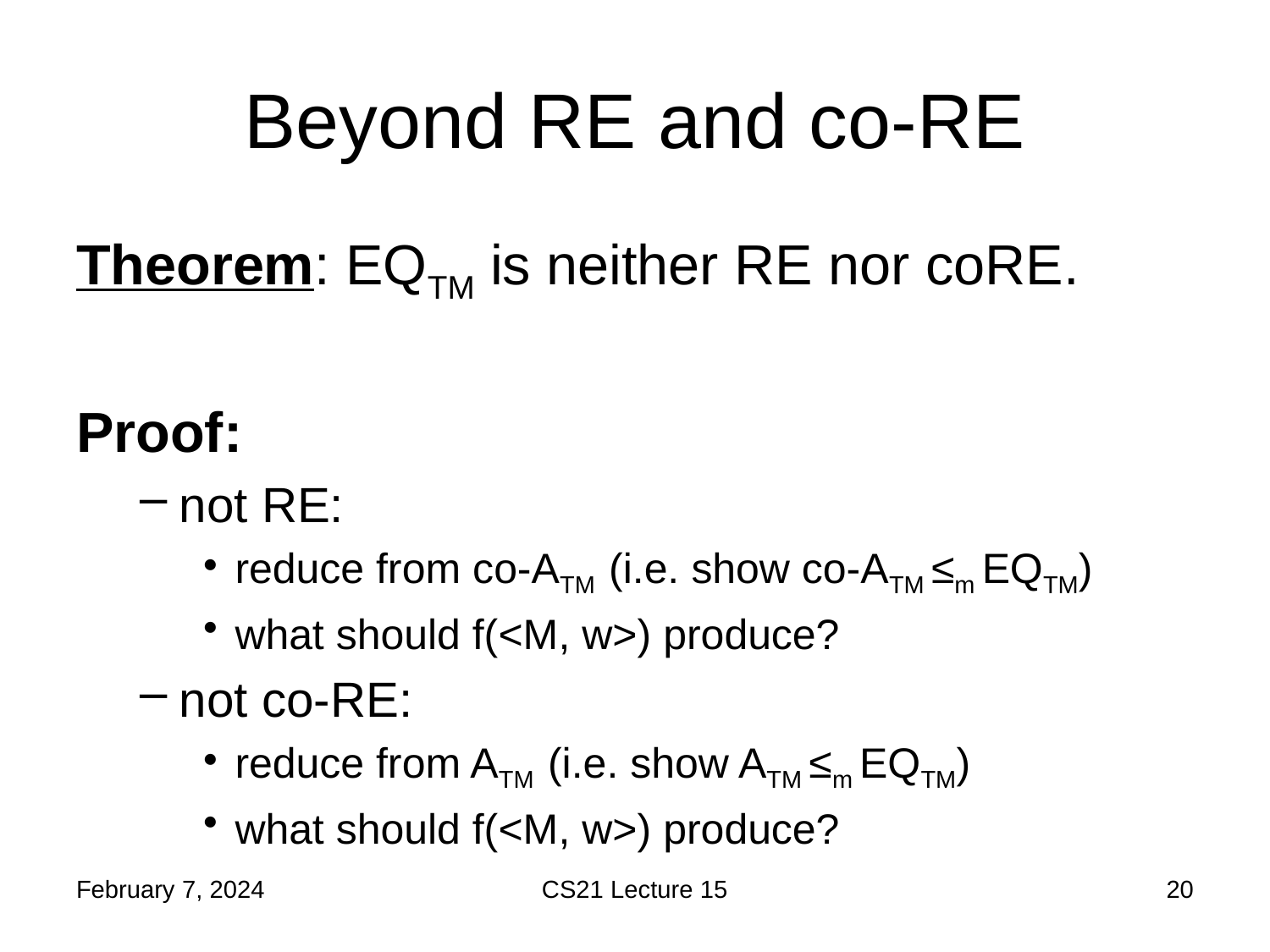

# Beyond RE and co-RE
Theorem: EQTM is neither RE nor coRE.

Proof:
not RE:
reduce from co-ATM  (i.e. show co-ATM ≤m EQTM)
what should f(<M, w>) produce?
not co-RE:
reduce from ATM  (i.e. show ATM ≤m EQTM)
what should f(<M, w>) produce?
February 7, 2024
CS21 Lecture 15
20